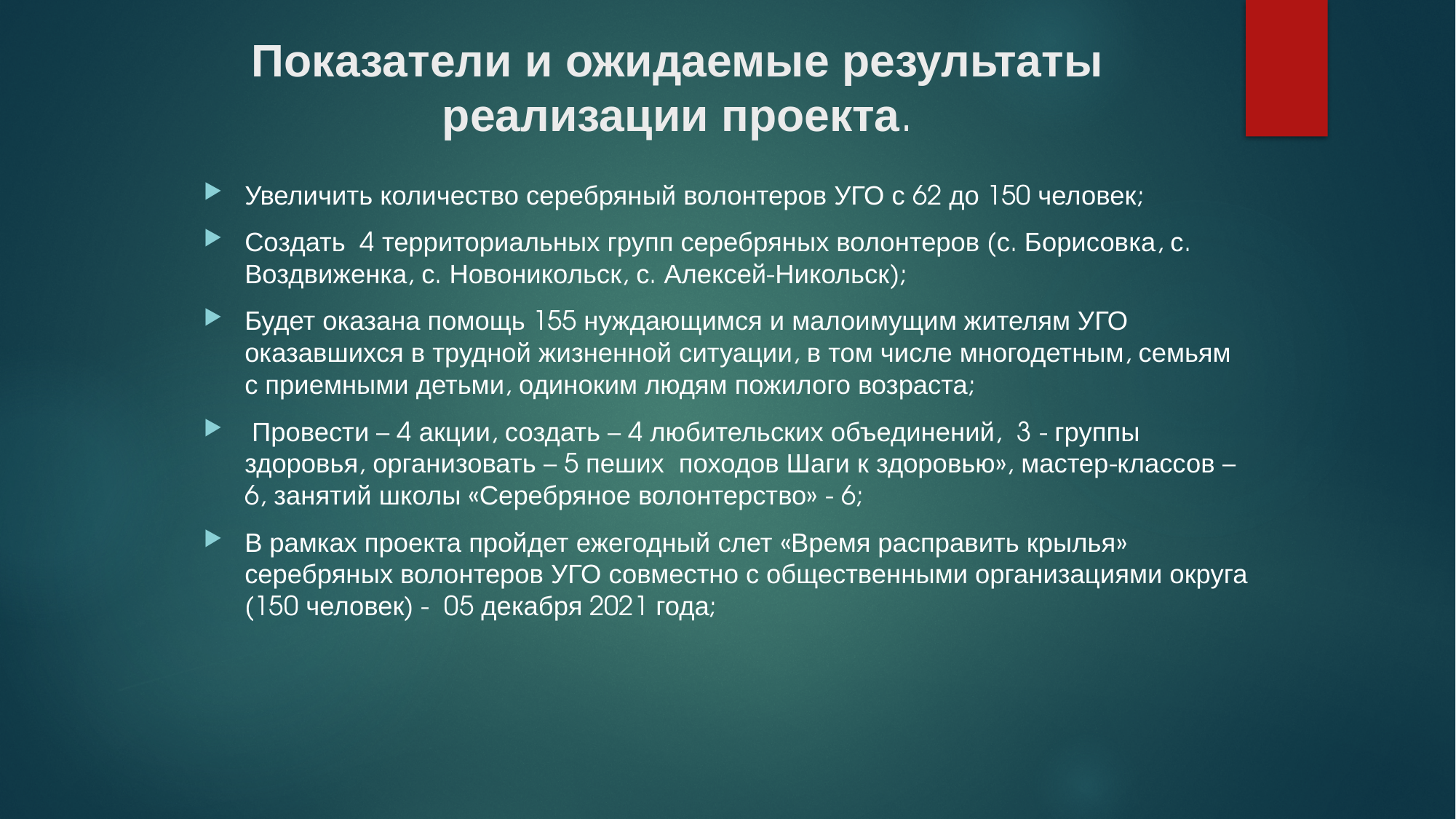

# Показатели и ожидаемые результаты реализации проекта.
Увеличить количество серебряный волонтеров УГО с 62 до 150 человек;
Создать  4 территориальных групп серебряных волонтеров (с. Борисовка, с. Воздвиженка, с. Новоникольск, с. Алексей-Никольск);
Будет оказана помощь 155 нуждающимся и малоимущим жителям УГО оказавшихся в трудной жизненной ситуации, в том числе многодетным, семьям с приемными детьми, одиноким людям пожилого возраста;
 Провести – 4 акции, создать – 4 любительских объединений,  3 - группы здоровья, организовать – 5 пеших  походов Шаги к здоровью», мастер-классов – 6, занятий школы «Серебряное волонтерство» - 6;
В рамках проекта пройдет ежегодный слет «Время расправить крылья» серебряных волонтеров УГО совместно с общественными организациями округа (150 человек) -  05 декабря 2021 года;